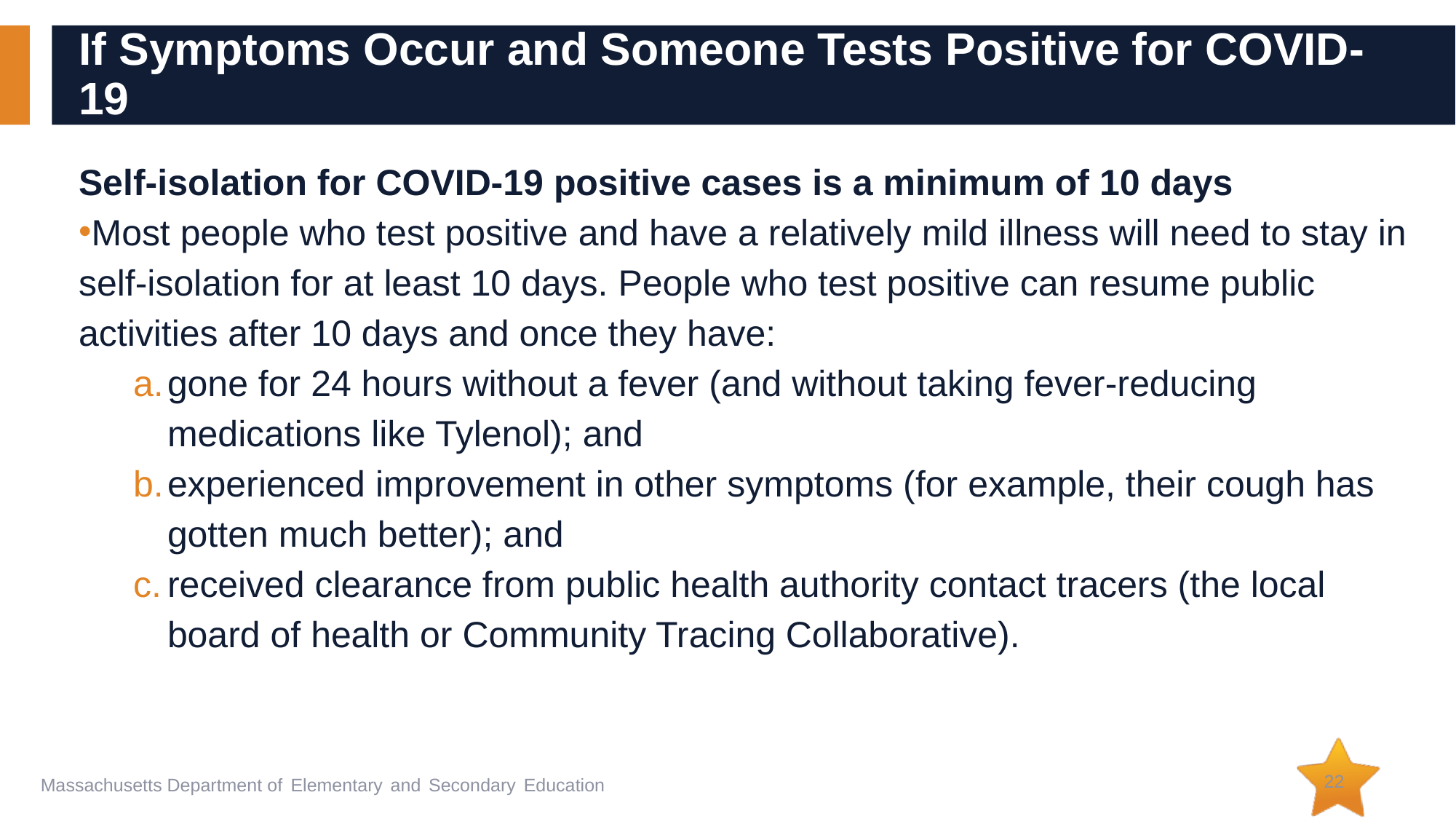

# If Symptoms Occur and Someone Tests Positive for COVID-19
Self-isolation for COVID-19 positive cases is a minimum of 10 days
Most people who test positive and have a relatively mild illness will need to stay in self-isolation for at least 10 days. People who test positive can resume public activities after 10 days and once they have:
gone for 24 hours without a fever (and without taking fever-reducing medications like Tylenol); and
experienced improvement in other symptoms (for example, their cough has gotten much better); and
received clearance from public health authority contact tracers (the local board of health or Community Tracing Collaborative).

22